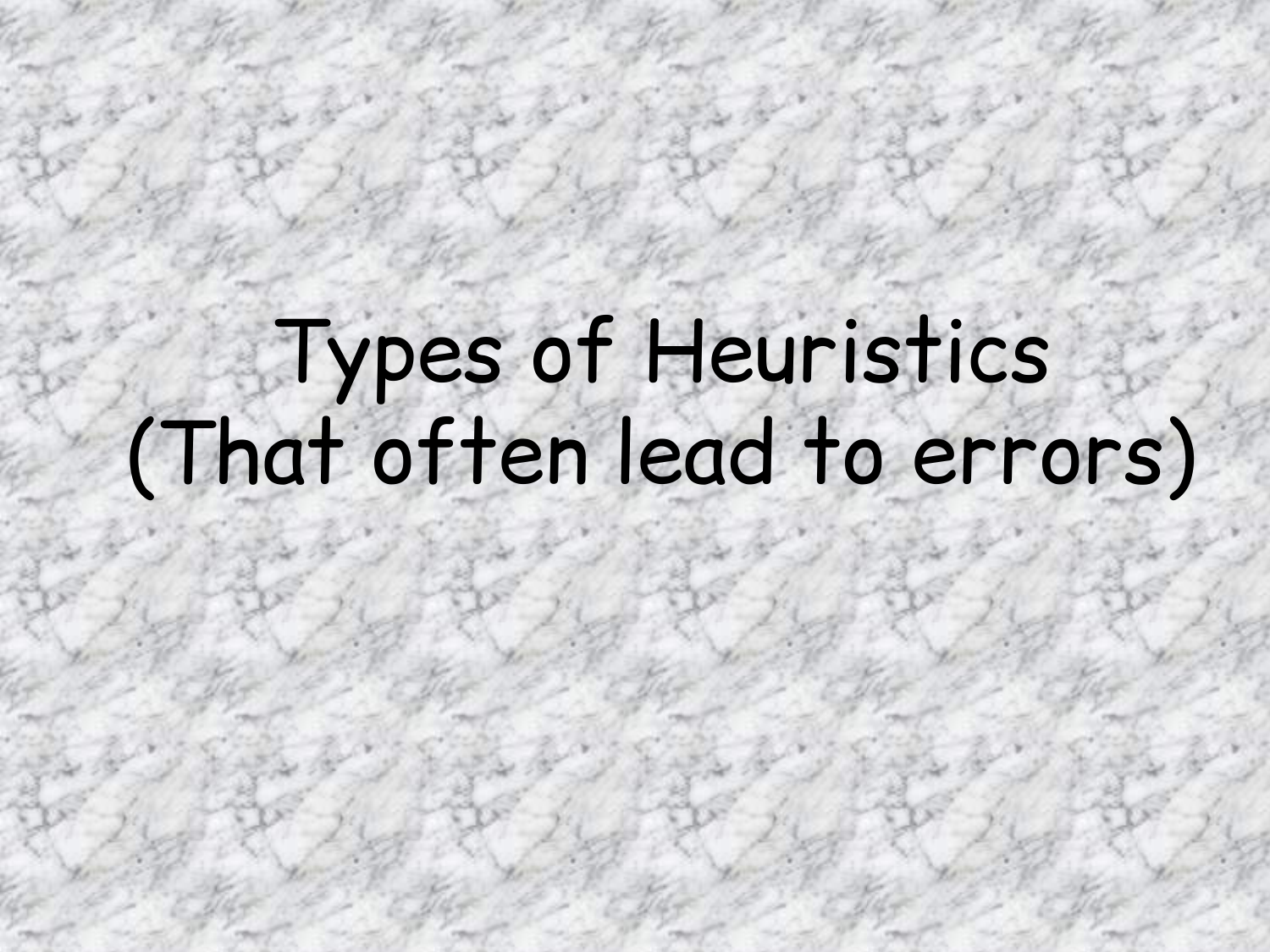

# Types of Heuristics (That often lead to errors)